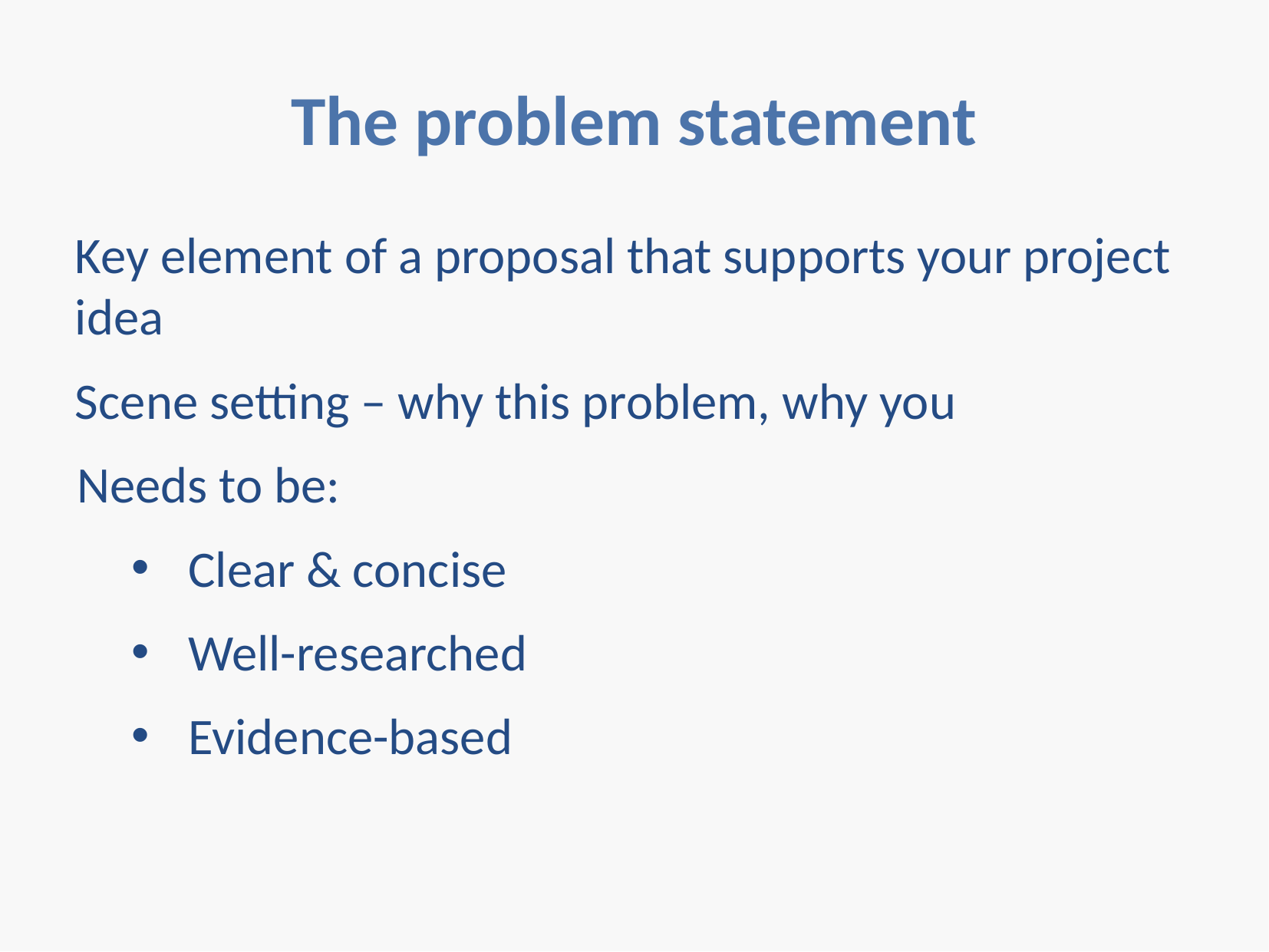

# The problem statement
Key element of a proposal that supports your project idea
Scene setting – why this problem, why you
Needs to be:
Clear & concise
Well-researched
Evidence-based